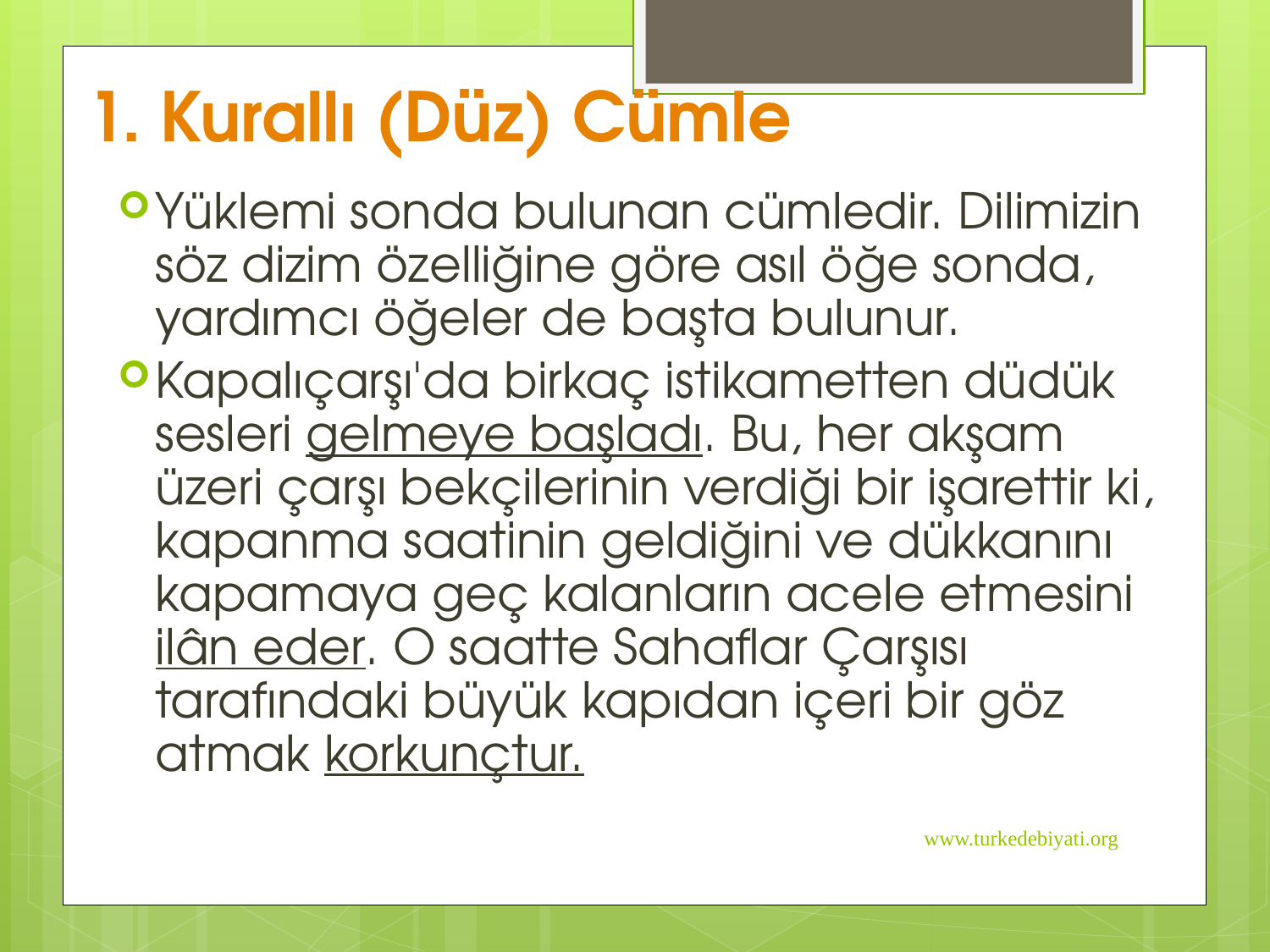

# 1. Kurallı (Düz) Cümle
Yüklemi sonda bulunan cümledir. Dilimizin söz dizim özelliğine göre asıl öğe sonda, yardımcı öğeler de başta bulunur.
Kapalıçarşı'da birkaç istikametten düdük sesleri gelmeye başladı. Bu, her akşam üzeri çarşı bekçilerinin verdiği bir işarettir ki, kapanma saatinin geldiğini ve dükkanını kapamaya geç kalanların acele etmesini ilân eder. O saatte Sahaflar Çarşısı tarafındaki büyük kapıdan içeri bir göz atmak korkunçtur.

www.turkedebiyati.org